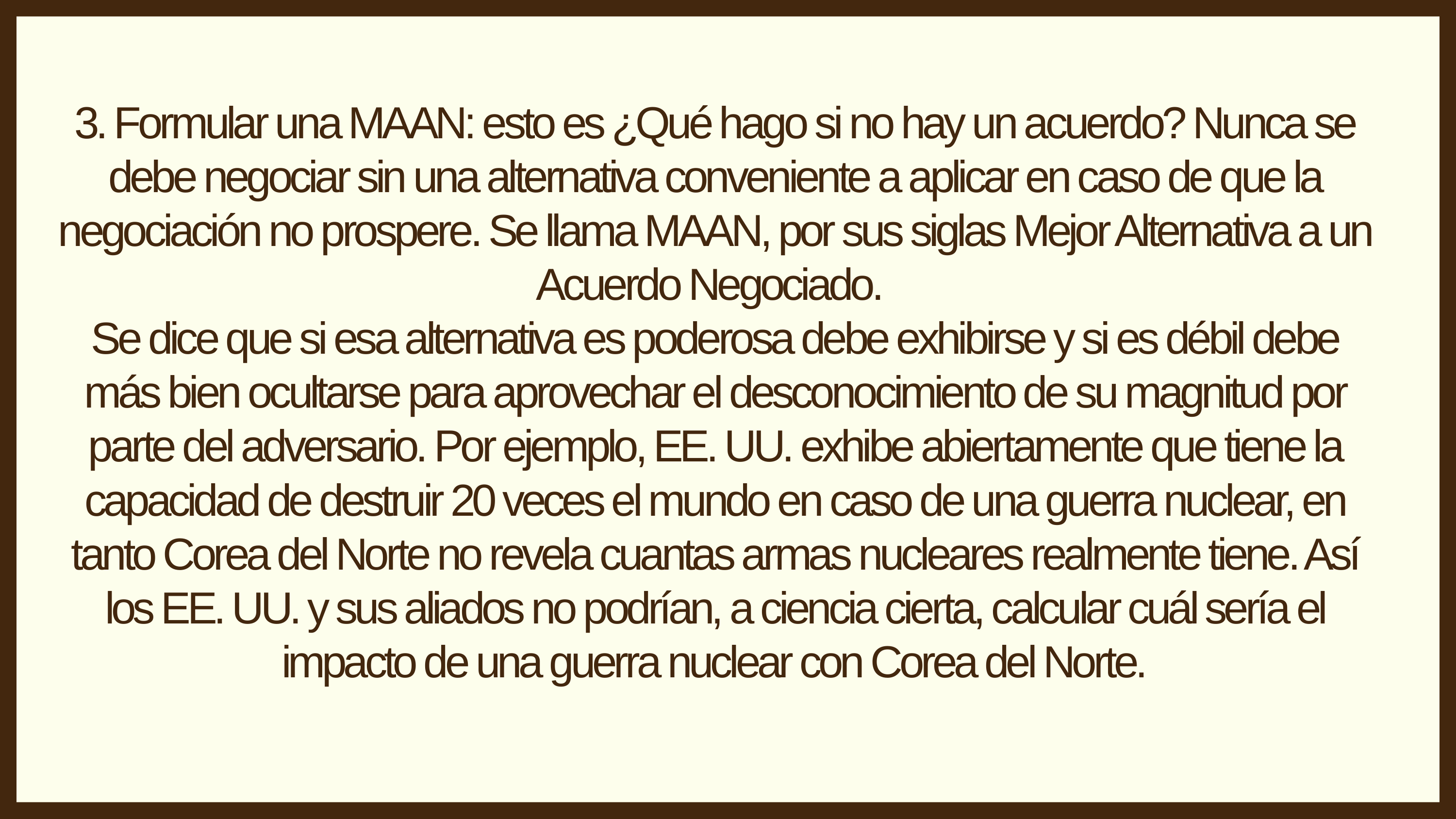

3. Formular una MAAN: esto es ¿Qué hago si no hay un acuerdo? Nunca se debe negociar sin una alternativa conveniente a aplicar en caso de que la negociación no prospere. Se llama MAAN, por sus siglas Mejor Alternativa a un Acuerdo Negociado.
Se dice que si esa alternativa es poderosa debe exhibirse y si es débil debe más bien ocultarse para aprovechar el desconocimiento de su magnitud por parte del adversario. Por ejemplo, EE. UU. exhibe abiertamente que tiene la capacidad de destruir 20 veces el mundo en caso de una guerra nuclear, en tanto Corea del Norte no revela cuantas armas nucleares realmente tiene. Así los EE. UU. y sus aliados no podrían, a ciencia cierta, calcular cuál sería el impacto de una guerra nuclear con Corea del Norte.